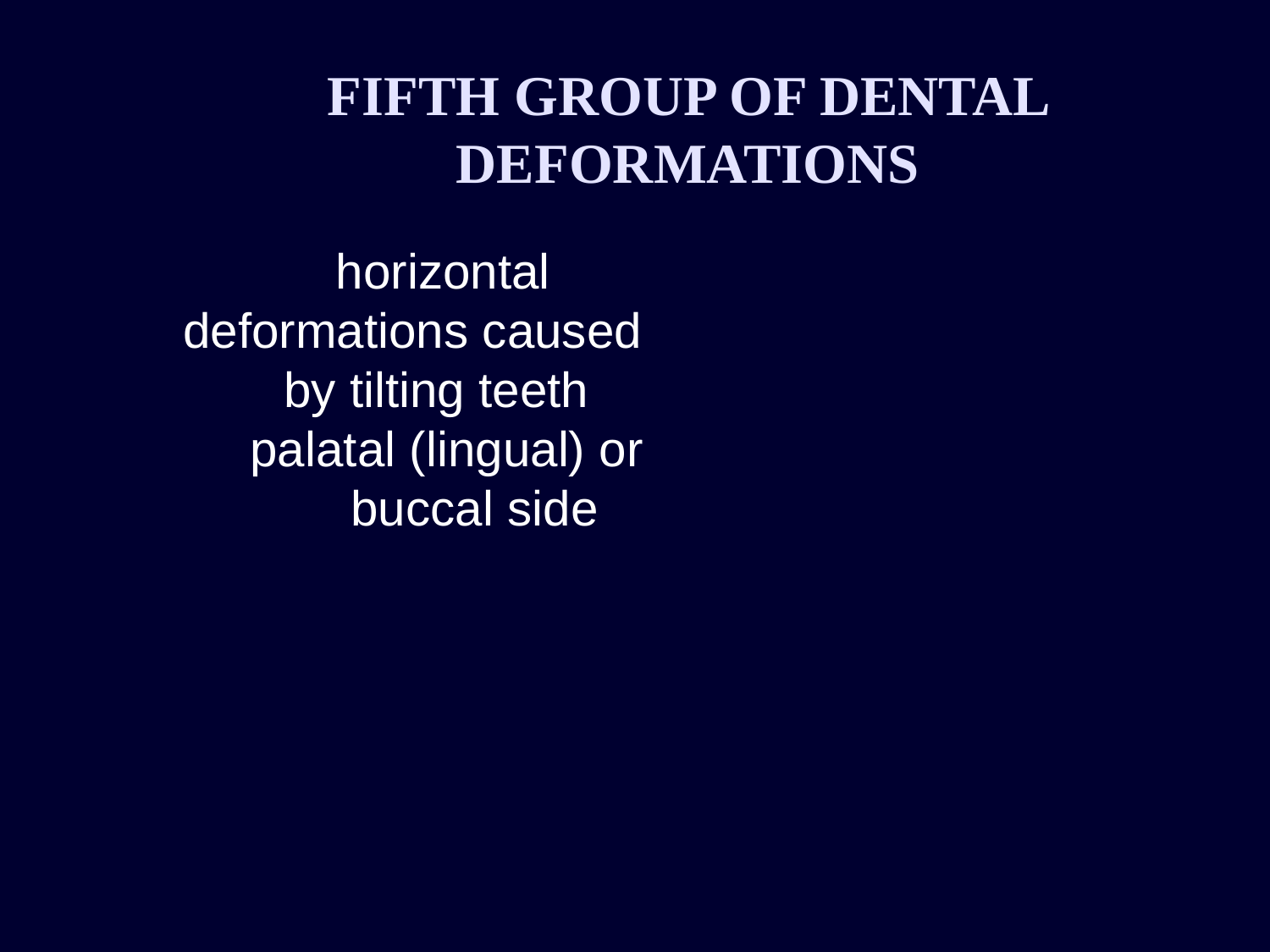

FIFTH GROUP OF DENTAL DEFORMATIONS
     horizontal
deformations caused by tilting teeth
     palatal (lingual) or
         buccal side